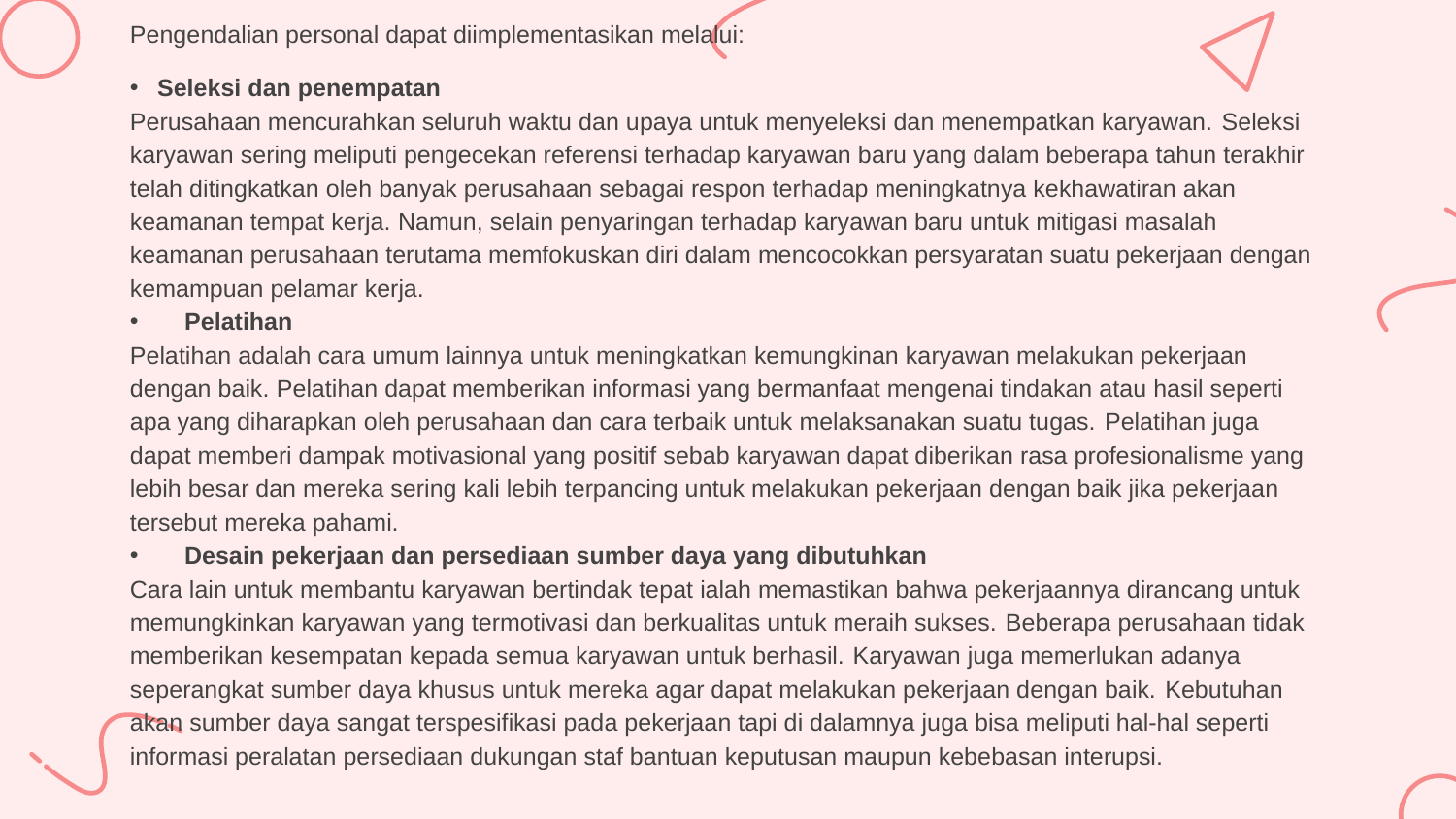

Pengendalian personal dapat diimplementasikan melalui:
Seleksi dan penempatan
Perusahaan mencurahkan seluruh waktu dan upaya untuk menyeleksi dan menempatkan karyawan. Seleksi karyawan sering meliputi pengecekan referensi terhadap karyawan baru yang dalam beberapa tahun terakhir telah ditingkatkan oleh banyak perusahaan sebagai respon terhadap meningkatnya kekhawatiran akan keamanan tempat kerja. Namun, selain penyaringan terhadap karyawan baru untuk mitigasi masalah keamanan perusahaan terutama memfokuskan diri dalam mencocokkan persyaratan suatu pekerjaan dengan kemampuan pelamar kerja.
Pelatihan
Pelatihan adalah cara umum lainnya untuk meningkatkan kemungkinan karyawan melakukan pekerjaan dengan baik. Pelatihan dapat memberikan informasi yang bermanfaat mengenai tindakan atau hasil seperti apa yang diharapkan oleh perusahaan dan cara terbaik untuk melaksanakan suatu tugas. Pelatihan juga dapat memberi dampak motivasional yang positif sebab karyawan dapat diberikan rasa profesionalisme yang lebih besar dan mereka sering kali lebih terpancing untuk melakukan pekerjaan dengan baik jika pekerjaan tersebut mereka pahami.
Desain pekerjaan dan persediaan sumber daya yang dibutuhkan
Cara lain untuk membantu karyawan bertindak tepat ialah memastikan bahwa pekerjaannya dirancang untuk memungkinkan karyawan yang termotivasi dan berkualitas untuk meraih sukses. Beberapa perusahaan tidak memberikan kesempatan kepada semua karyawan untuk berhasil. Karyawan juga memerlukan adanya seperangkat sumber daya khusus untuk mereka agar dapat melakukan pekerjaan dengan baik. Kebutuhan akan sumber daya sangat terspesifikasi pada pekerjaan tapi di dalamnya juga bisa meliputi hal-hal seperti informasi peralatan persediaan dukungan staf bantuan keputusan maupun kebebasan interupsi.